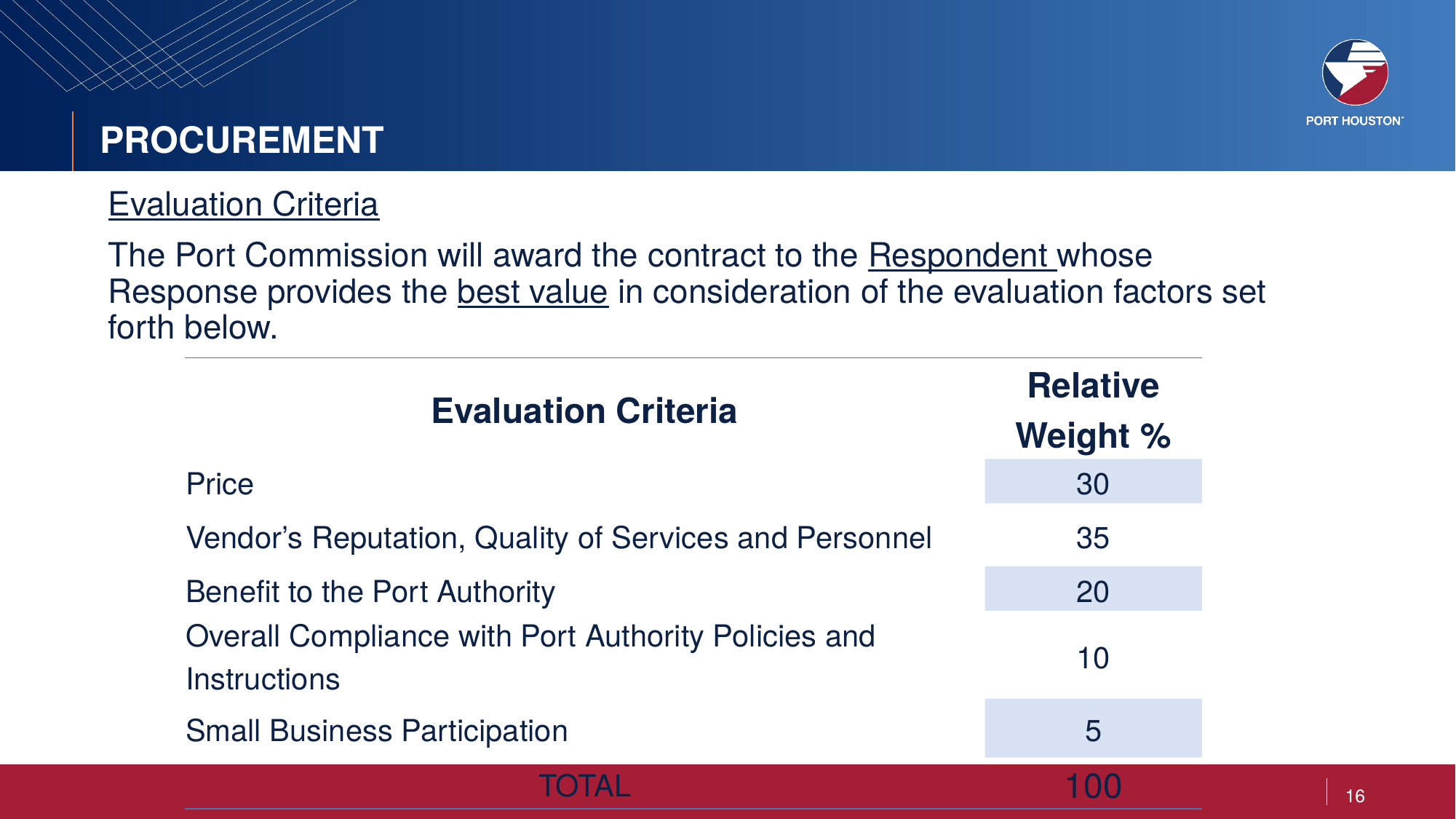

# PROCUREMENT
Evaluation Criteria
The Port Commission will award the contract to the Respondent whose Response provides the best value in consideration of the evaluation factors set forth below.

| Evaluation Criteria | Relative Weight % |
| --- | --- |
| Price | 30 |
| Vendor’s Reputation, Quality of Services and Personnel | 35 |
| Benefit to the Port Authority | 20 |
| Overall Compliance with Port Authority Policies and Instructions | 10 |
| Small Business Participation | 5 |
| TOTAL | 100 |
16